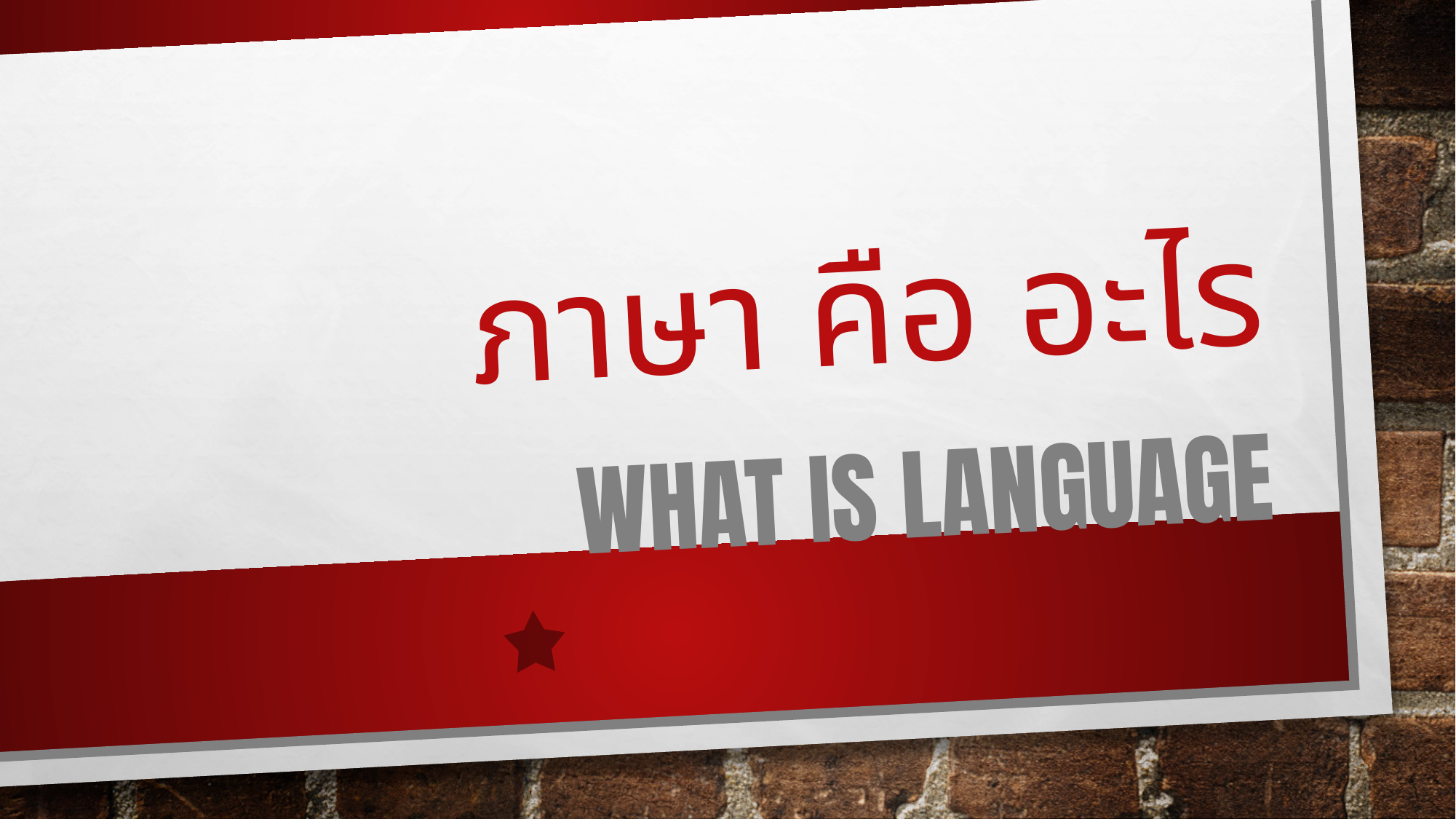

# ภาษา คือ อะไร
What is Language